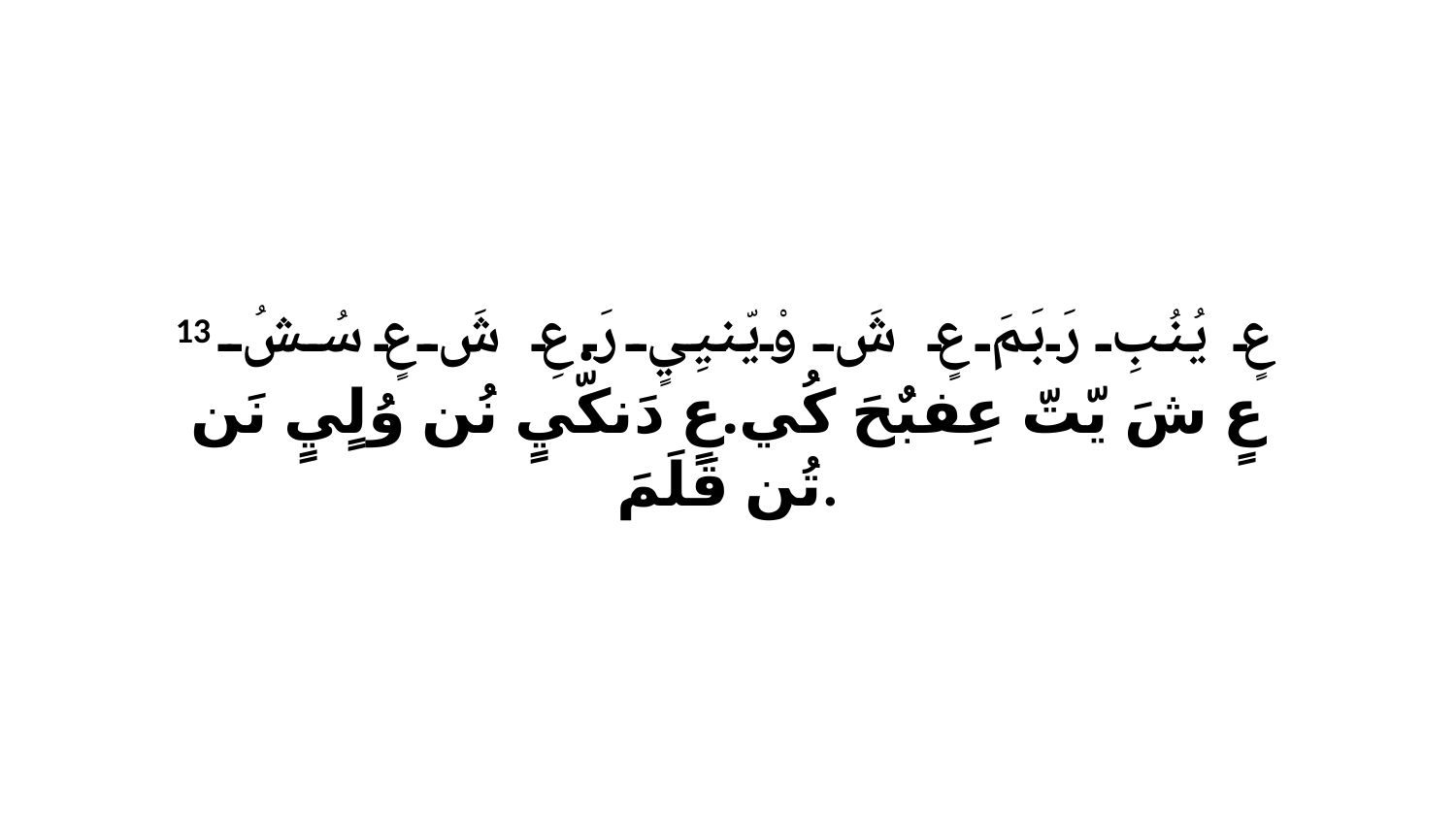

13 عٍ يُنُبِ رَبَمَ عٍ شَ وْيّنيِيٍ رَ.عِ شَ عٍ سُشُ عٍ شَ يّتّ عِفبٌحَ كُي.عٍ دَنكّيٍ نُن وُلٍيٍ نَن تُن قَلَمَ.